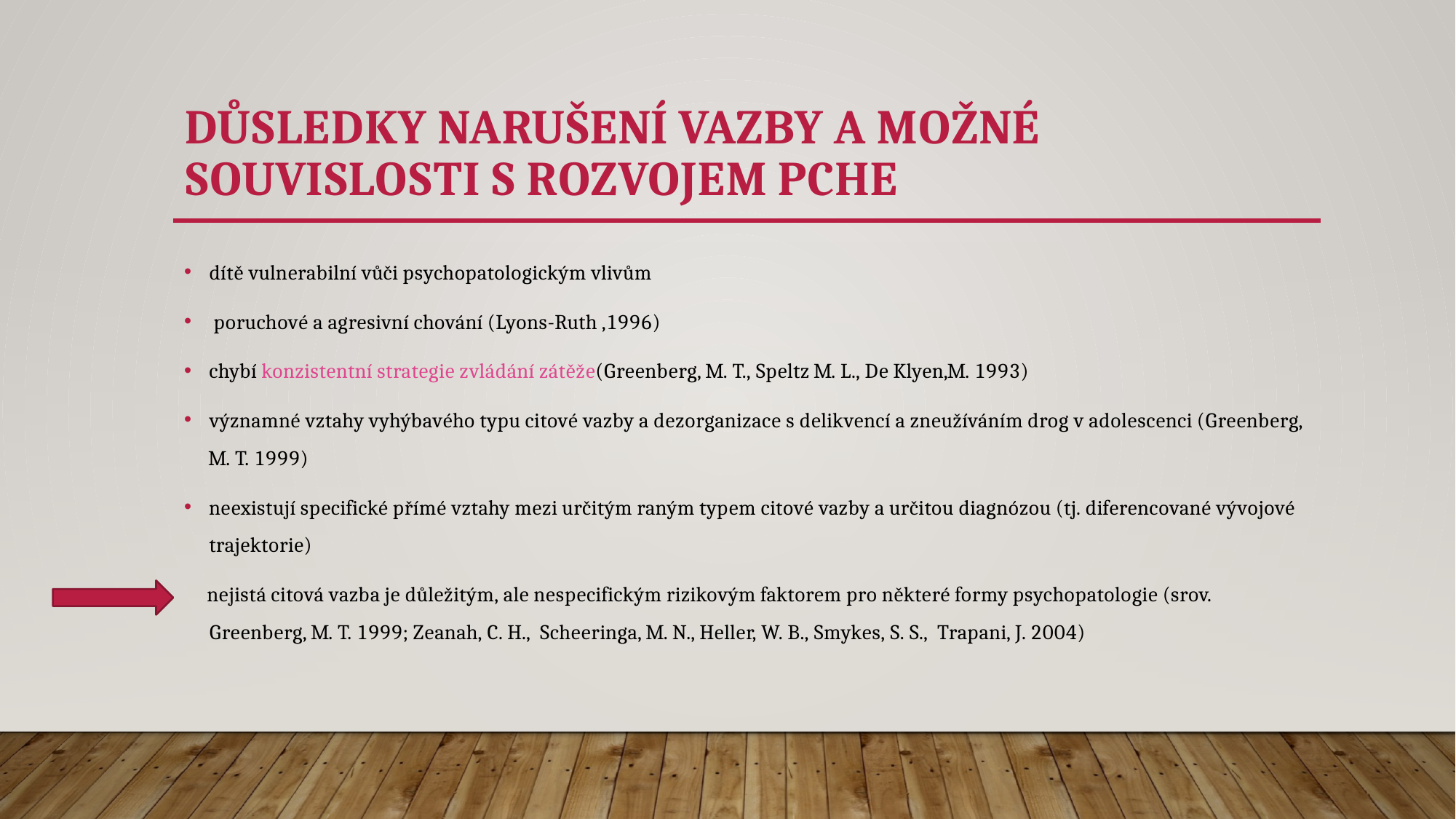

# Důsledky narušení vazby a možné souvislosti s rozvojem PCHE
dítě vulnerabilní vůči psychopatologickým vlivům
 poruchové a agresivní chování (Lyons-Ruth ,1996)
chybí konzistentní strategie zvládání zátěže(Greenberg, M. T., Speltz M. L., De Klyen,M. 1993)
významné vztahy vyhýbavého typu citové vazby a dezorganizace s delikvencí a zneužíváním drog v adolescenci (Greenberg, M. T. 1999)
neexistují specifické přímé vztahy mezi určitým raným typem citové vazby a určitou diagnózou (tj. diferencované vývojové trajektorie)
     nejistá citová vazba je důležitým, ale nespecifickým rizikovým faktorem pro některé formy psychopatologie (srov. Greenberg, M. T. 1999; Zeanah, C. H.,  Scheeringa, M. N., Heller, W. B., Smykes, S. S.,  Trapani, J. 2004)